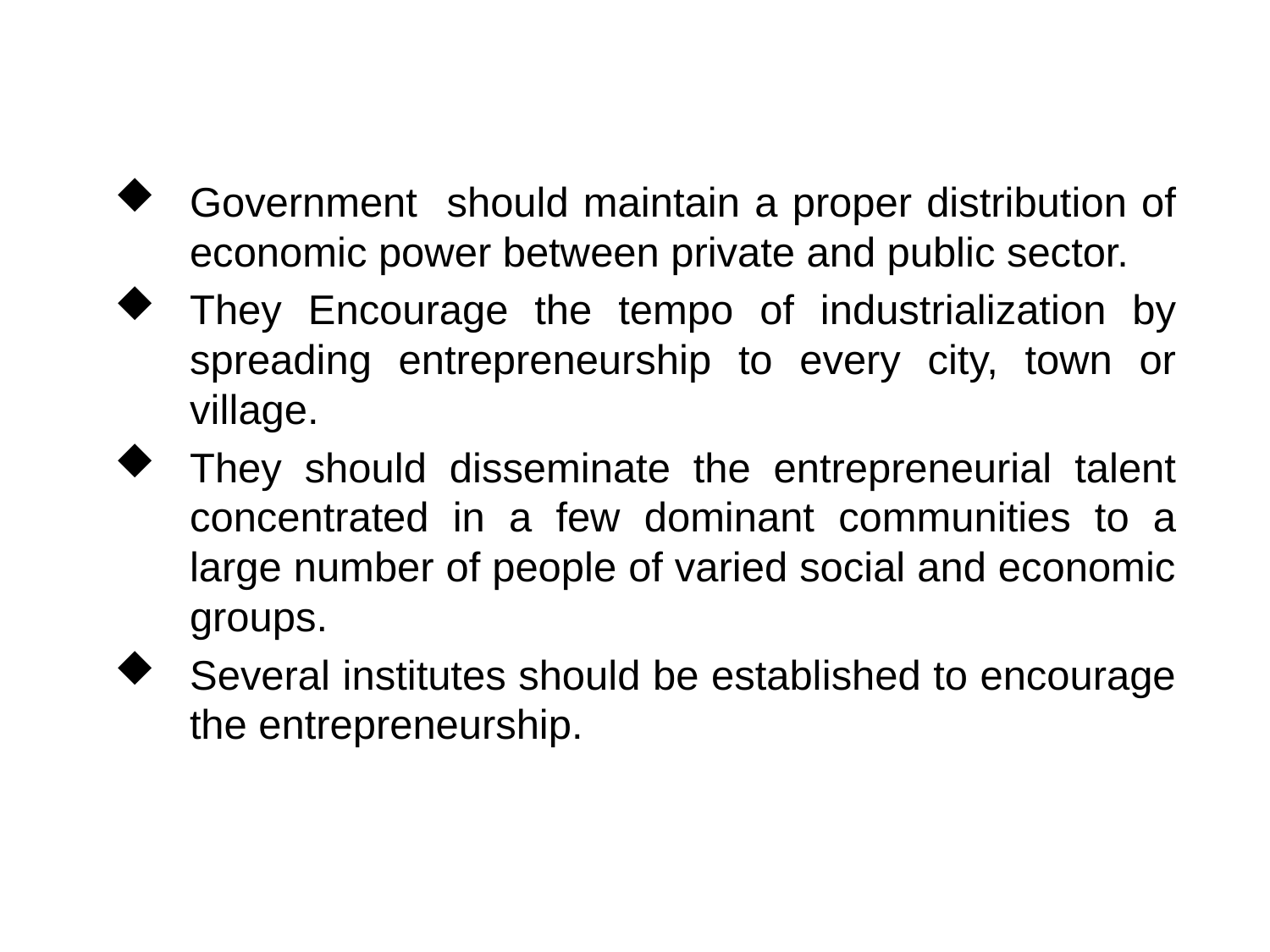

Government  should maintain a proper distribution of economic power between private and public sector.
They Encourage the tempo of industrialization by spreading entrepreneurship to every city, town or village.
They should disseminate the entrepreneurial talent concentrated in a few dominant communities to a large number of people of varied social and economic groups.
Several institutes should be established to encourage the entrepreneurship.